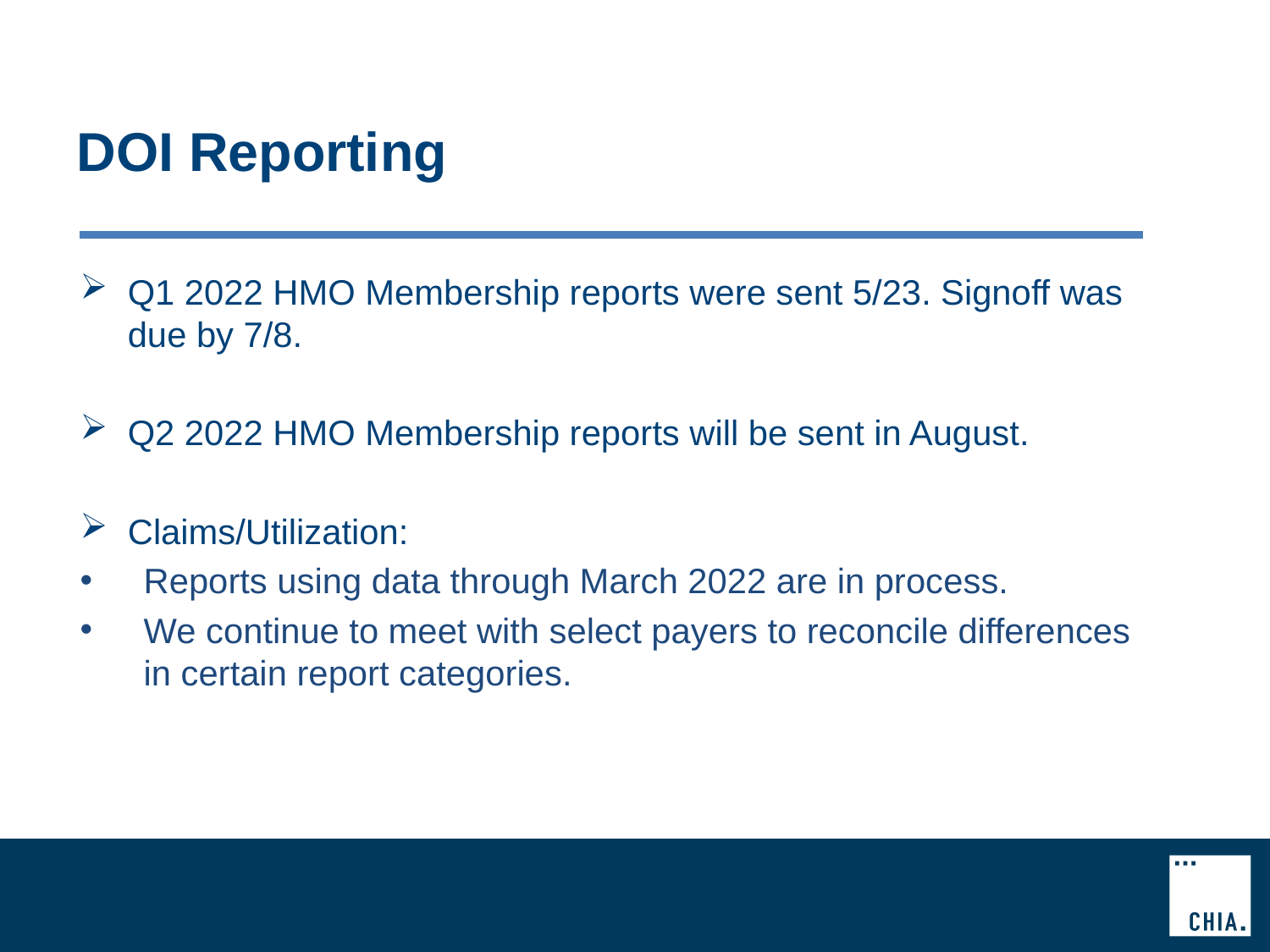

# DOI Reporting
Q1 2022 HMO Membership reports were sent 5/23. Signoff was due by 7/8.

Q2 2022 HMO Membership reports will be sent in August.

Claims/Utilization:
Reports using data through March 2022 are in process.
We continue to meet with select payers to reconcile differences in certain report categories.